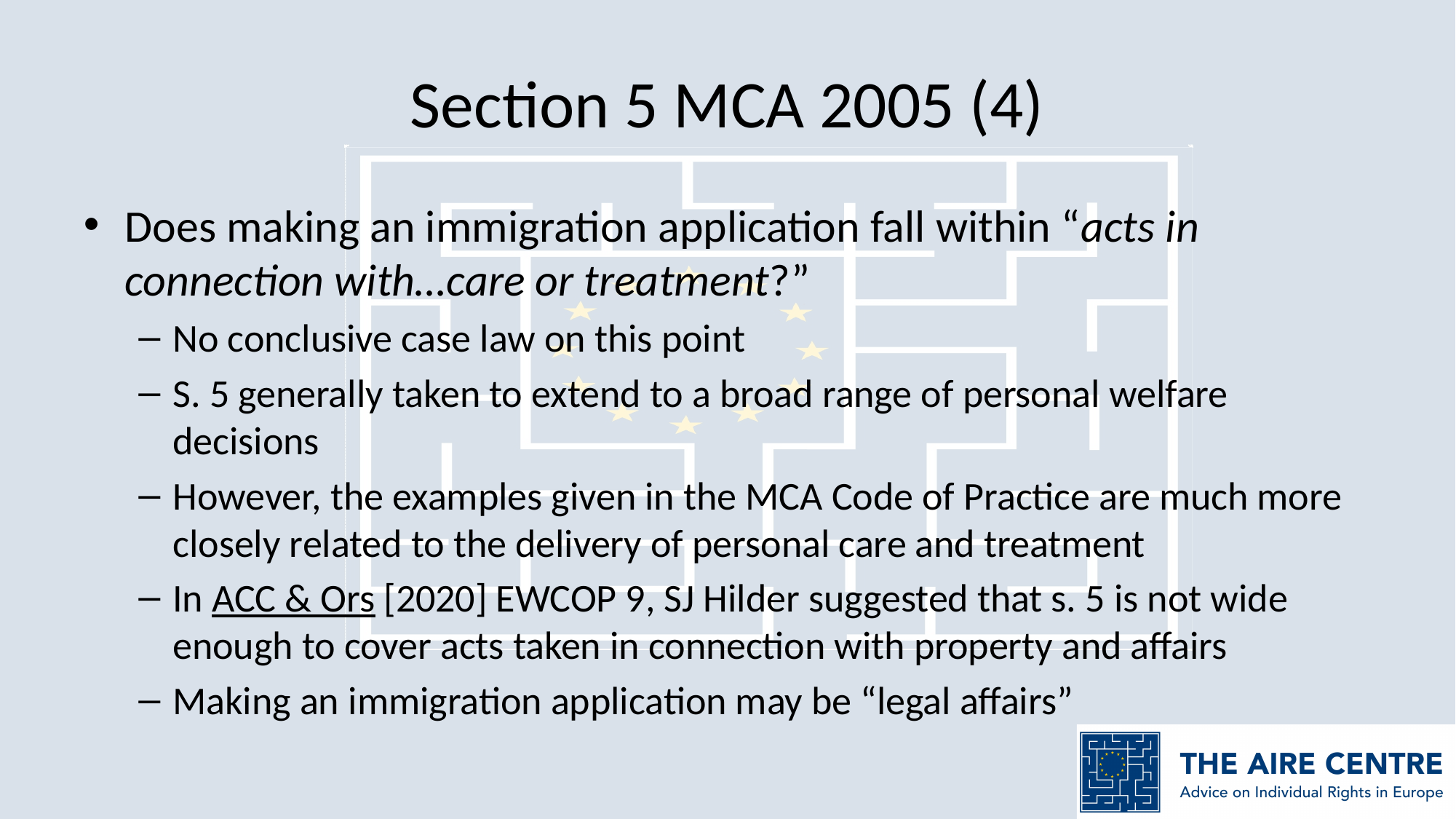

# Section 5 MCA 2005 (4)
Does making an immigration application fall within “acts in connection with…care or treatment?”
No conclusive case law on this point
S. 5 generally taken to extend to a broad range of personal welfare decisions
However, the examples given in the MCA Code of Practice are much more closely related to the delivery of personal care and treatment
In ACC & Ors [2020] EWCOP 9, SJ Hilder suggested that s. 5 is not wide enough to cover acts taken in connection with property and affairs
Making an immigration application may be “legal affairs”